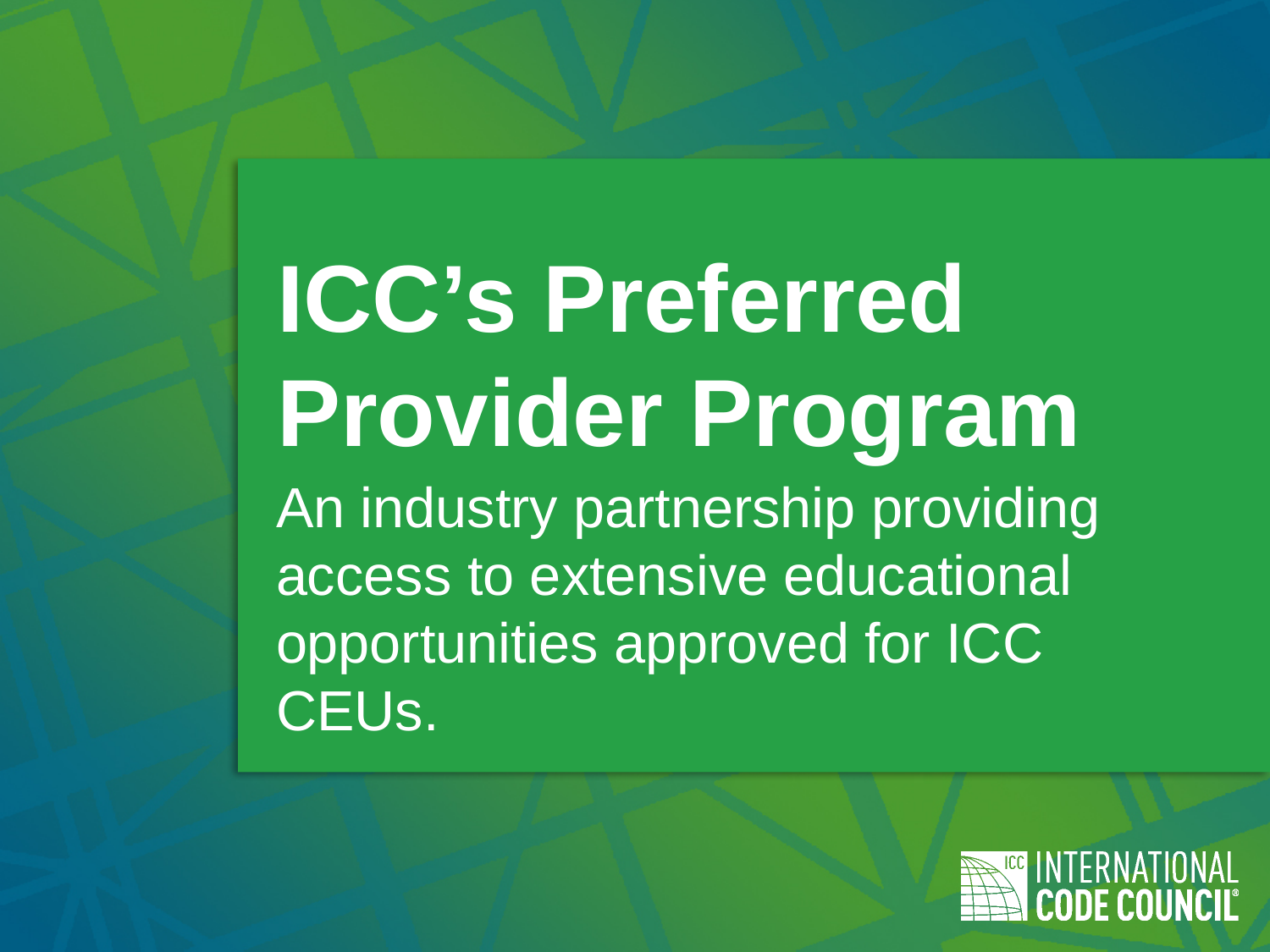

ICC’s Preferred Provider Program
An industry partnership providing access to extensive educational opportunities approved for ICC CEUs.